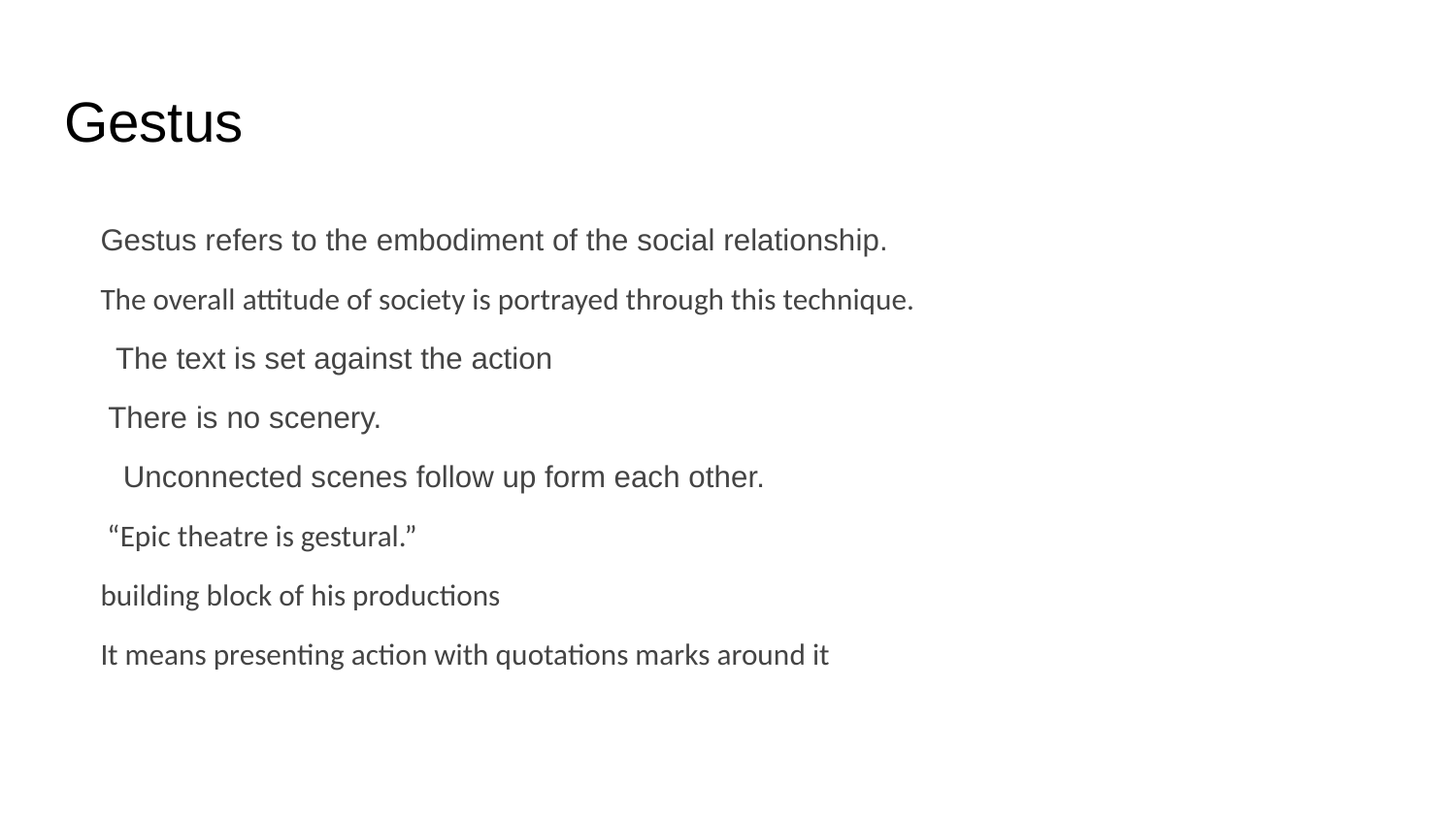

# Gestus
Gestus refers to the embodiment of the social relationship.
The overall attitude of society is portrayed through this technique.
  The text is set against the action
 There is no scenery.
   Unconnected scenes follow up form each other.
 “Epic theatre is gestural.”
building block of his productions
It means presenting action with quotations marks around it